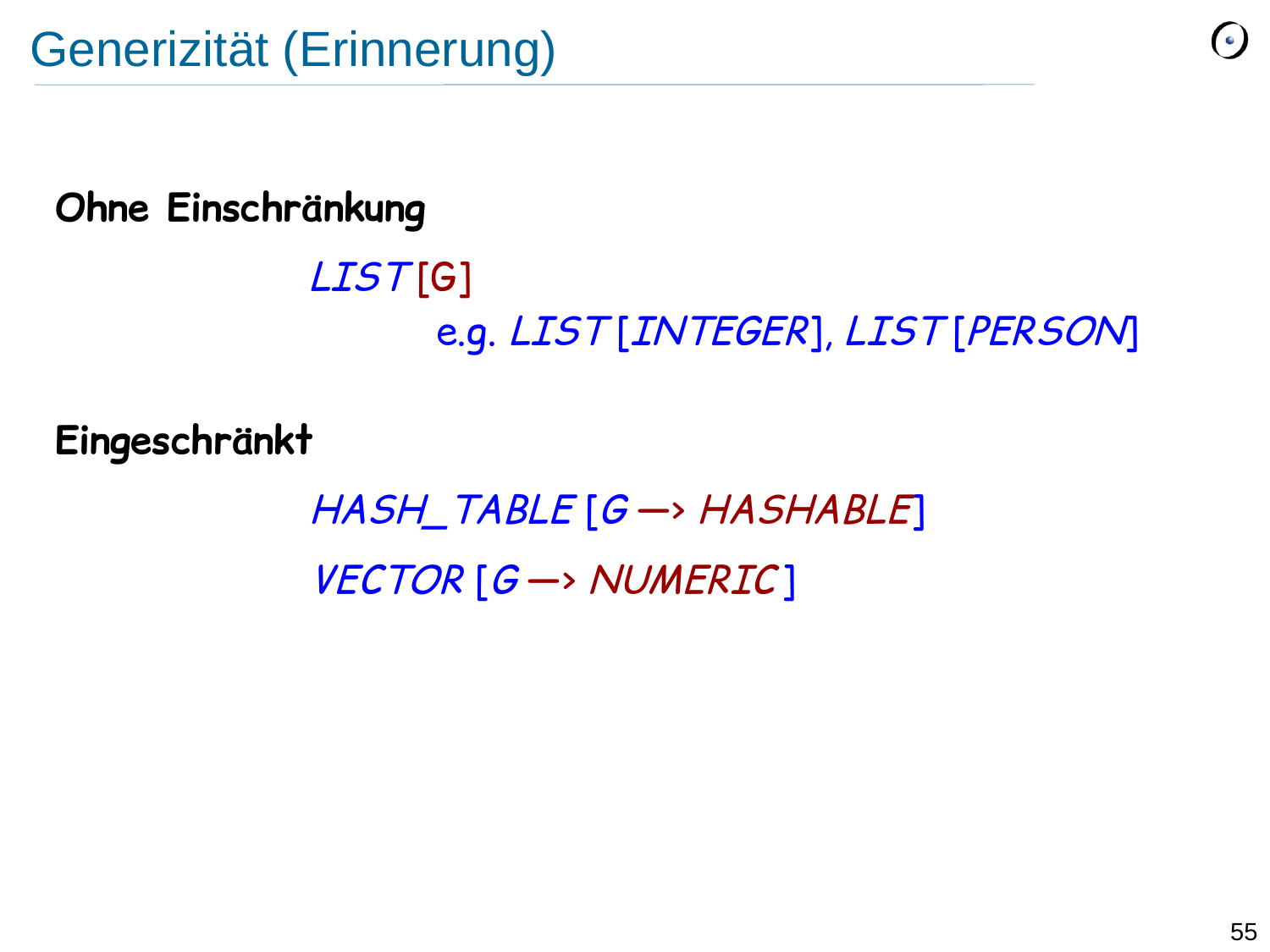

# Generizität (Erinnerung)
Ohne Einschränkung
		LIST [G]
			e.g. LIST [INTEGER], LIST [PERSON]

Eingeschränkt
		HASH_TABLE [G ―> HASHABLE]
		VECTOR [G ―> NUMERIC ]